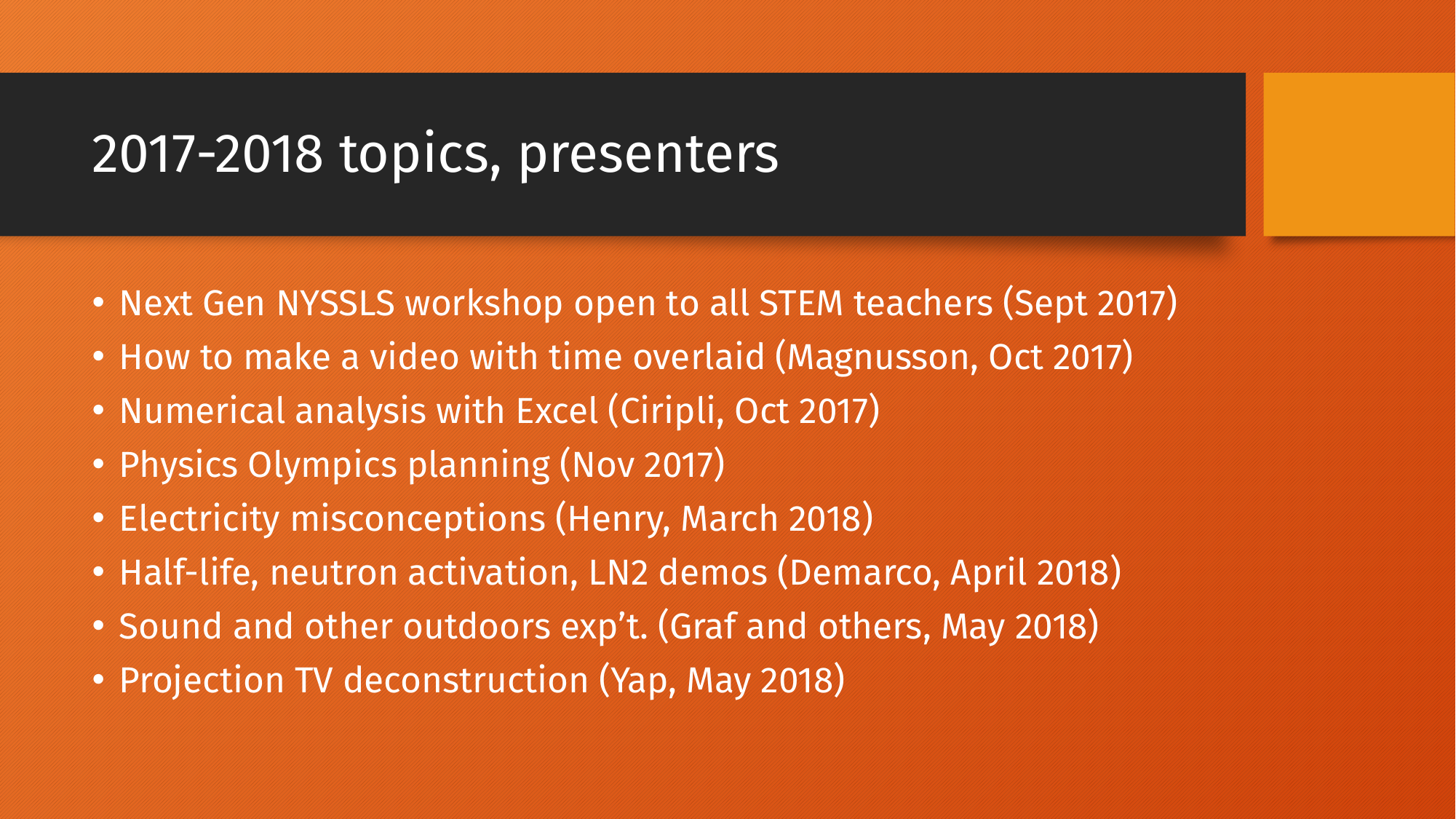

# 2017-2018 topics, presenters
Next Gen NYSSLS workshop open to all STEM teachers (Sept 2017)
How to make a video with time overlaid (Magnusson, Oct 2017)
Numerical analysis with Excel (Ciripli, Oct 2017)
Physics Olympics planning (Nov 2017)
Electricity misconceptions (Henry, March 2018)
Half-life, neutron activation, LN2 demos (Demarco, April 2018)
Sound and other outdoors exp’t. (Graf and others, May 2018)
Projection TV deconstruction (Yap, May 2018)